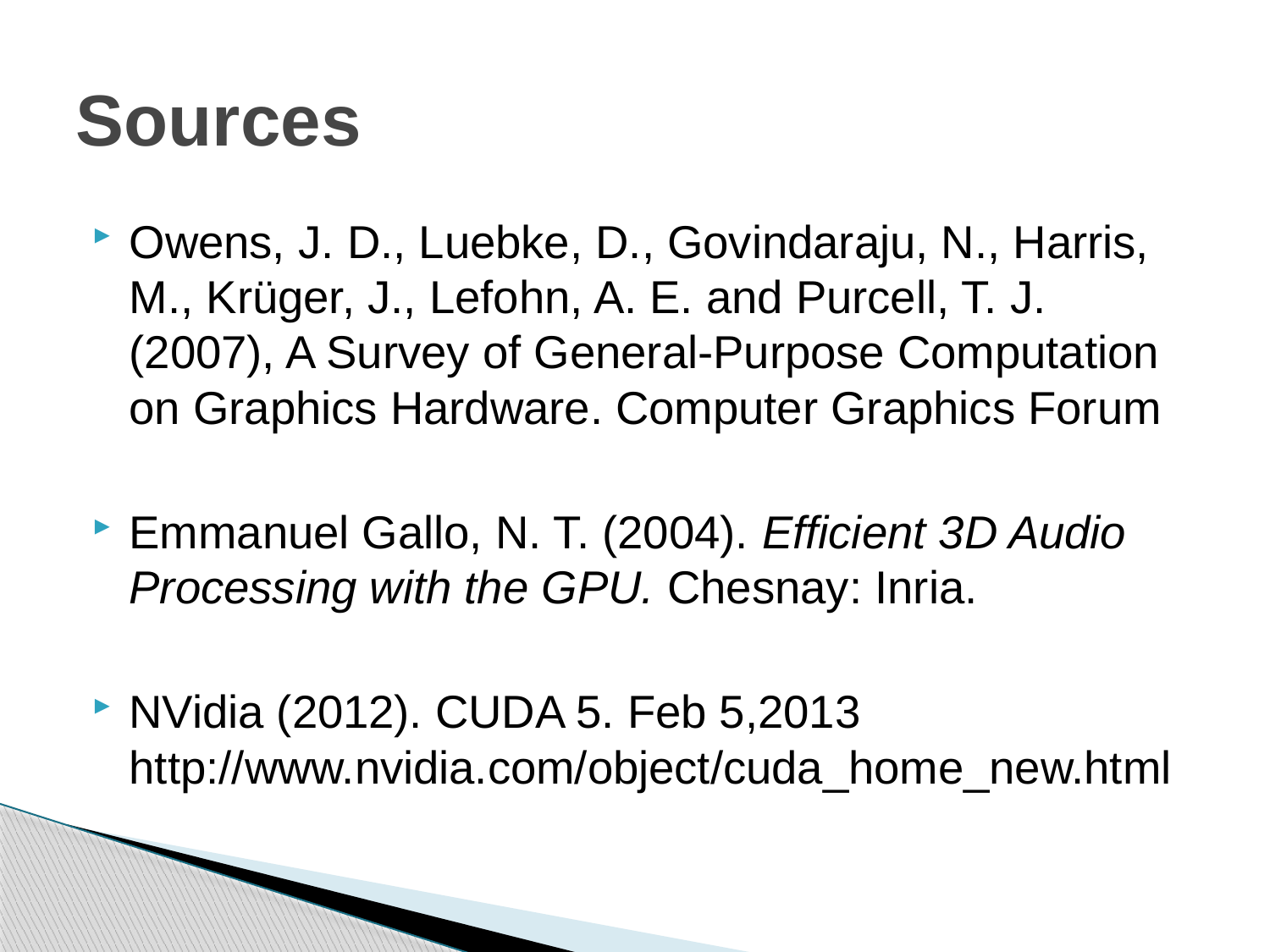

# Sources
Owens, J. D., Luebke, D., Govindaraju, N., Harris, M., Krüger, J., Lefohn, A. E. and Purcell, T. J. (2007), A Survey of General-Purpose Computation on Graphics Hardware. Computer Graphics Forum

Emmanuel Gallo, N. T. (2004). Efﬁcient 3D Audio Processing with the GPU. Chesnay: Inria.

NVidia (2012). CUDA 5. Feb 5,2013 http://www.nvidia.com/object/cuda_home_new.html